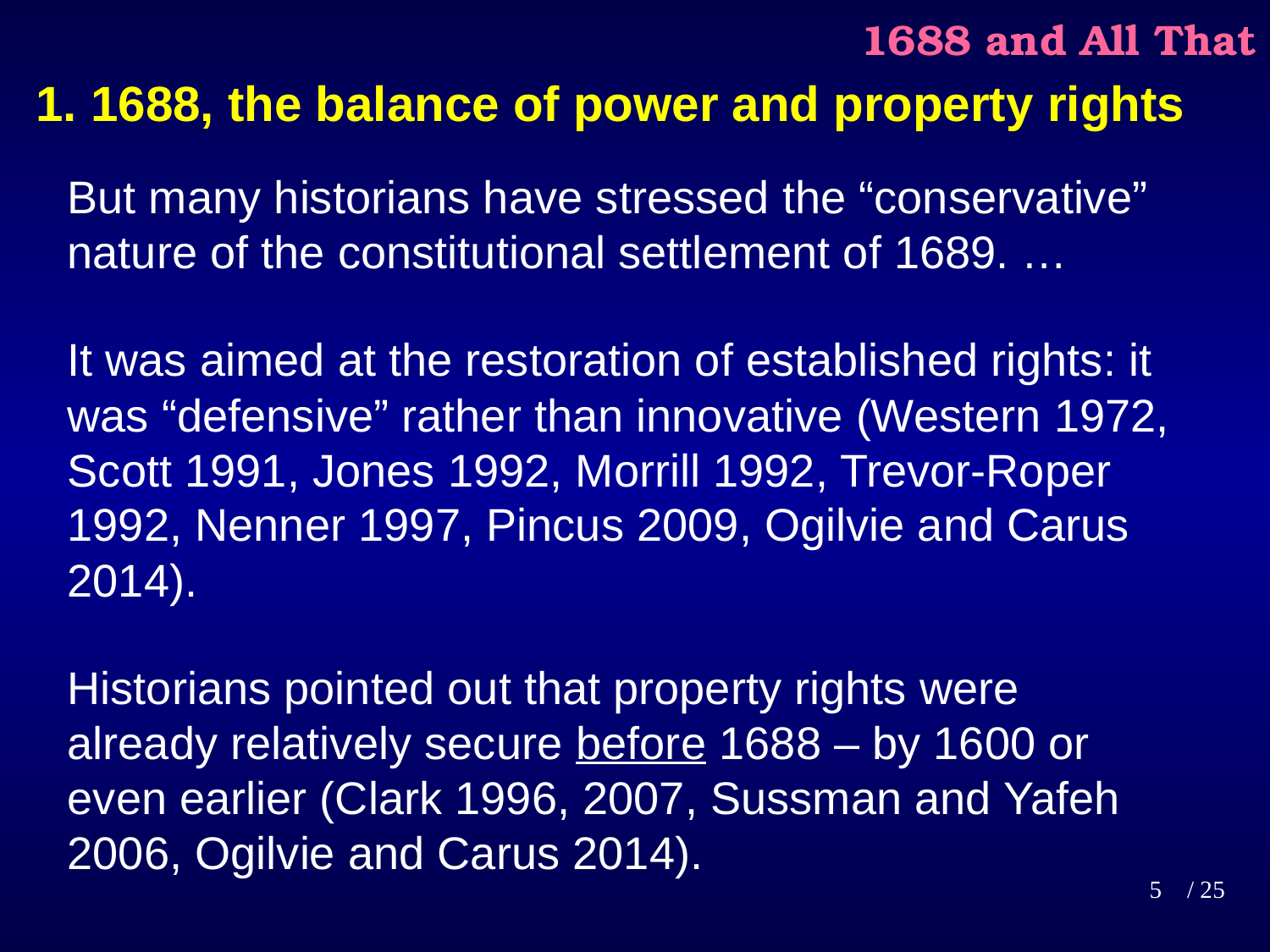

# 1688 and All That
1. 1688, the balance of power and property rights
But many historians have stressed the “conservative” nature of the constitutional settlement of 1689. …
It was aimed at the restoration of established rights: it was “defensive” rather than innovative (Western 1972, Scott 1991, Jones 1992, Morrill 1992, Trevor-Roper 1992, Nenner 1997, Pincus 2009, Ogilvie and Carus 2014).
Historians pointed out that property rights were already relatively secure before 1688 – by 1600 or even earlier (Clark 1996, 2007, Sussman and Yafeh 2006, Ogilvie and Carus 2014).
5
/ 25